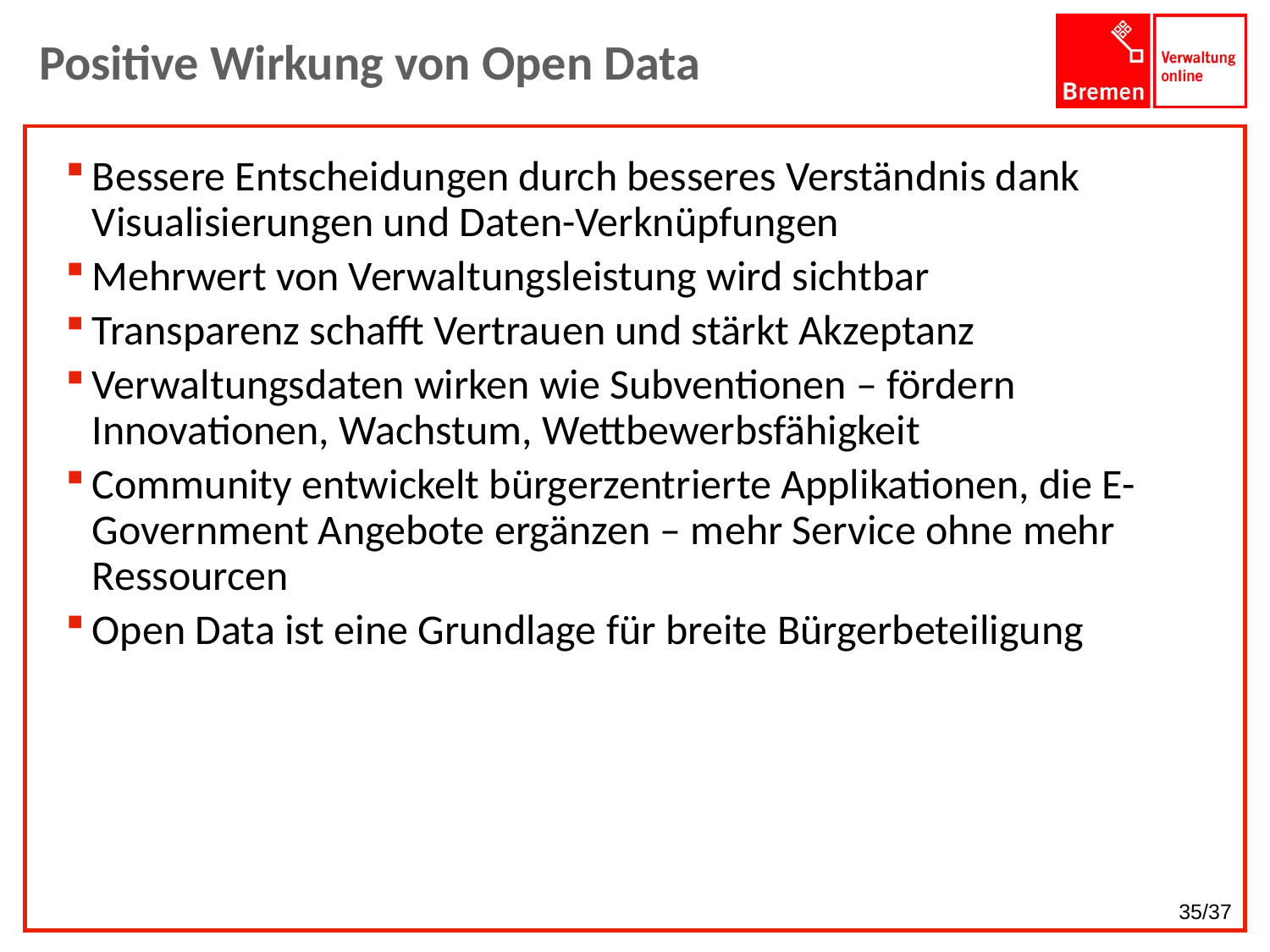

# Positive Wirkung von Open Data
Bessere Entscheidungen durch besseres Verständnis dank Visualisierungen und Daten-Verknüpfungen
Mehrwert von Verwaltungsleistung wird sichtbar
Transparenz schafft Vertrauen und stärkt Akzeptanz
Verwaltungsdaten wirken wie Subventionen – fördern Innovationen, Wachstum, Wettbewerbsfähigkeit
Community entwickelt bürgerzentrierte Applikationen, die E-Government Angebote ergänzen – mehr Service ohne mehr Ressourcen
Open Data ist eine Grundlage für breite Bürgerbeteiligung

35/37